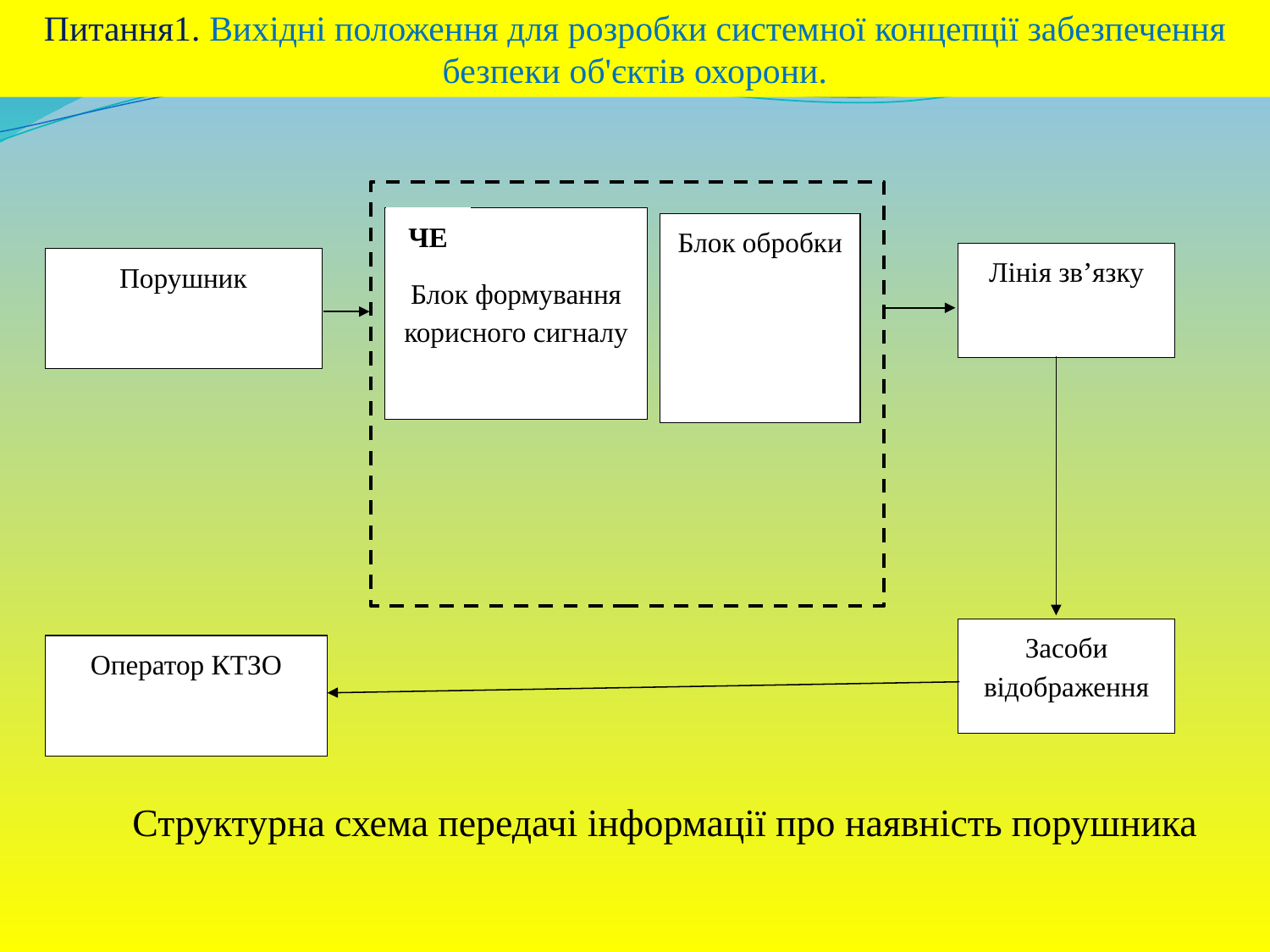

Питання1. Вихідні положення для розробки системної концепції забезпечення безпеки об'єктів охорони.

Блок формування корисного сигналу
ЧЕ
Блок обробки
Лінія зв’язку
Порушник

Засоби відображення
Оператор КТЗО
Структурна схема передачі інформації про наявність порушника